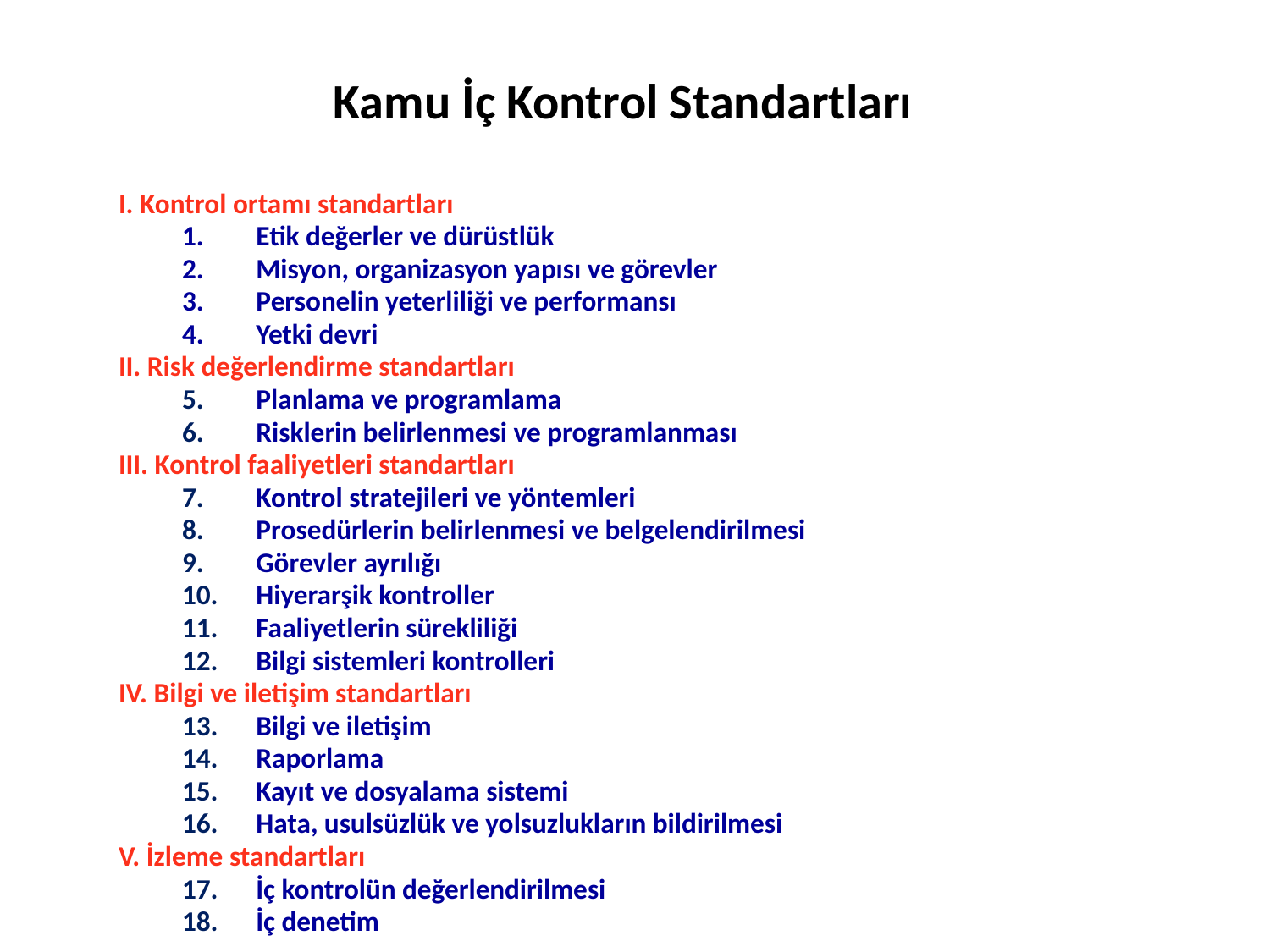

# Kamu İç Kontrol Standartları

I. Kontrol ortamı standartları
Etik değerler ve dürüstlük
Misyon, organizasyon yapısı ve görevler
Personelin yeterliliği ve performansı
Yetki devri
II. Risk değerlendirme standartları
Planlama ve programlama
Risklerin belirlenmesi ve programlanması
III. Kontrol faaliyetleri standartları
Kontrol stratejileri ve yöntemleri
Prosedürlerin belirlenmesi ve belgelendirilmesi
Görevler ayrılığı
Hiyerarşik kontroller
Faaliyetlerin sürekliliği
Bilgi sistemleri kontrolleri
IV. Bilgi ve iletişim standartları
Bilgi ve iletişim
Raporlama
Kayıt ve dosyalama sistemi
Hata, usulsüzlük ve yolsuzlukların bildirilmesi
V. İzleme standartları
İç kontrolün değerlendirilmesi
İç denetim